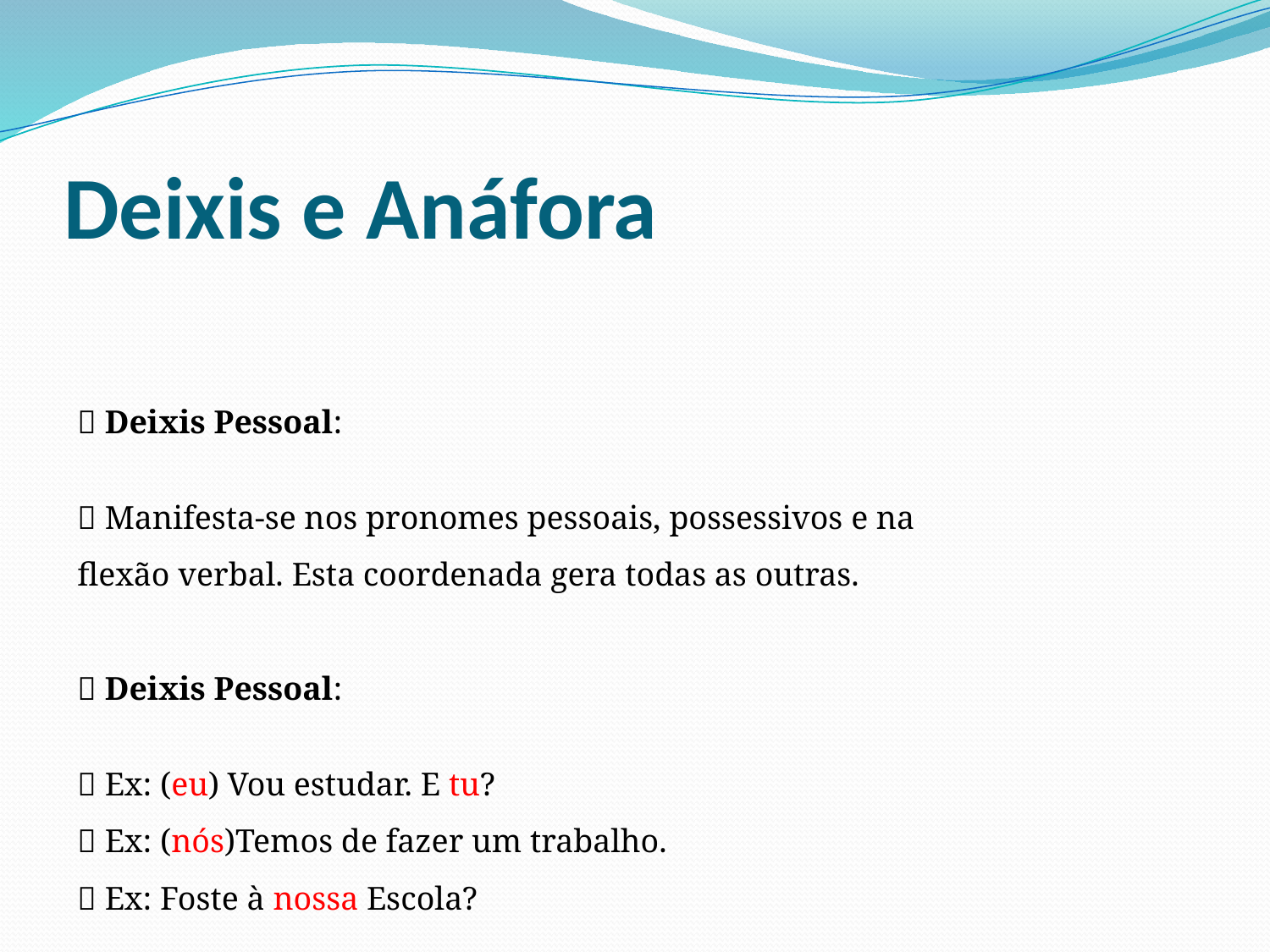

# Deixis e Anáfora
􀂄 Deixis Pessoal:

􀂄 Manifesta-se nos pronomes pessoais, possessivos e na flexão verbal. Esta coordenada gera todas as outras.

􀂄 Deixis Pessoal:

􀂄 Ex: (eu) Vou estudar. E tu?
􀂄 Ex: (nós)Temos de fazer um trabalho.
􀂄 Ex: Foste à nossa Escola?